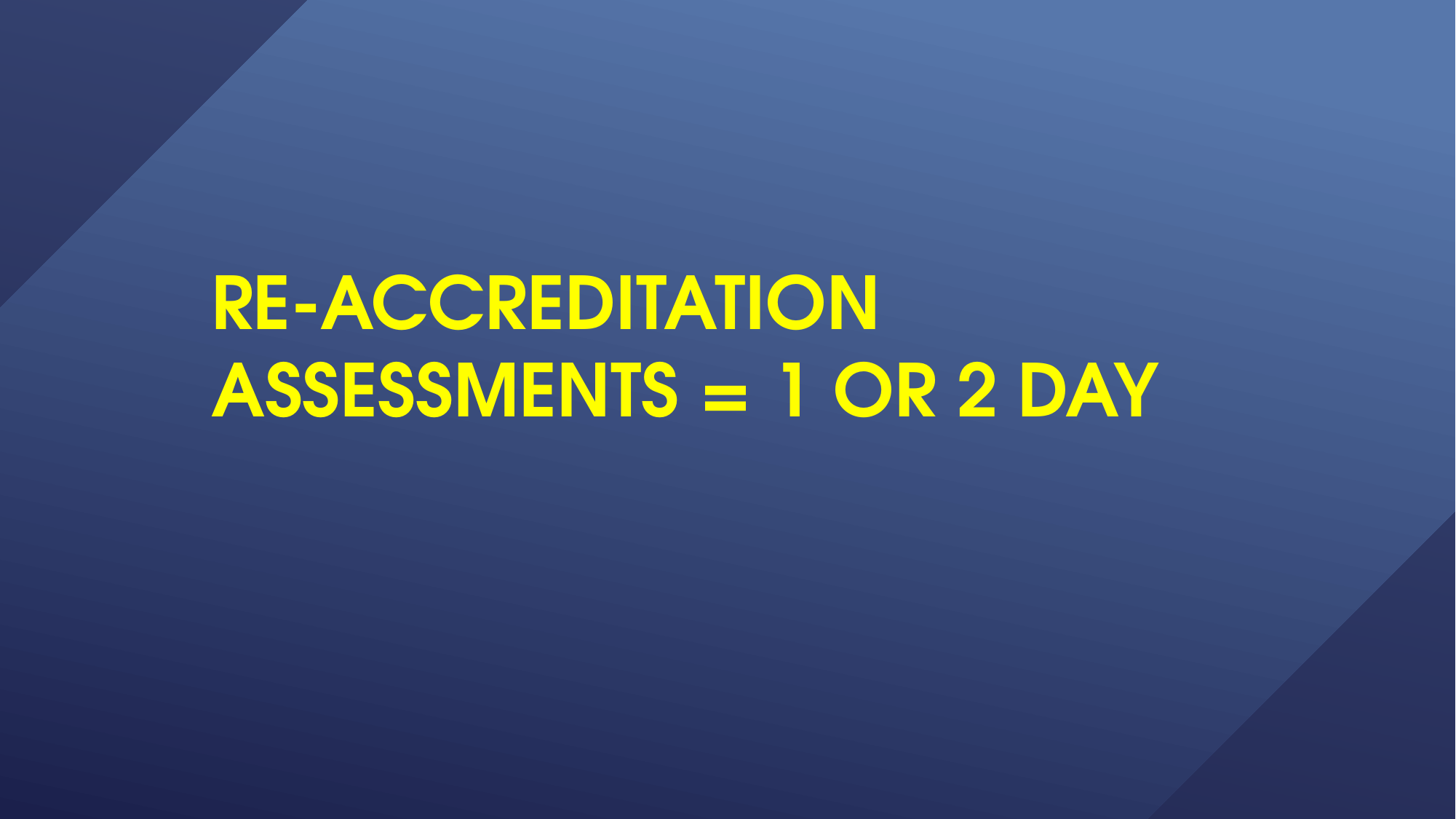

# Re-Accreditation Assessments = 1 or 2 Day